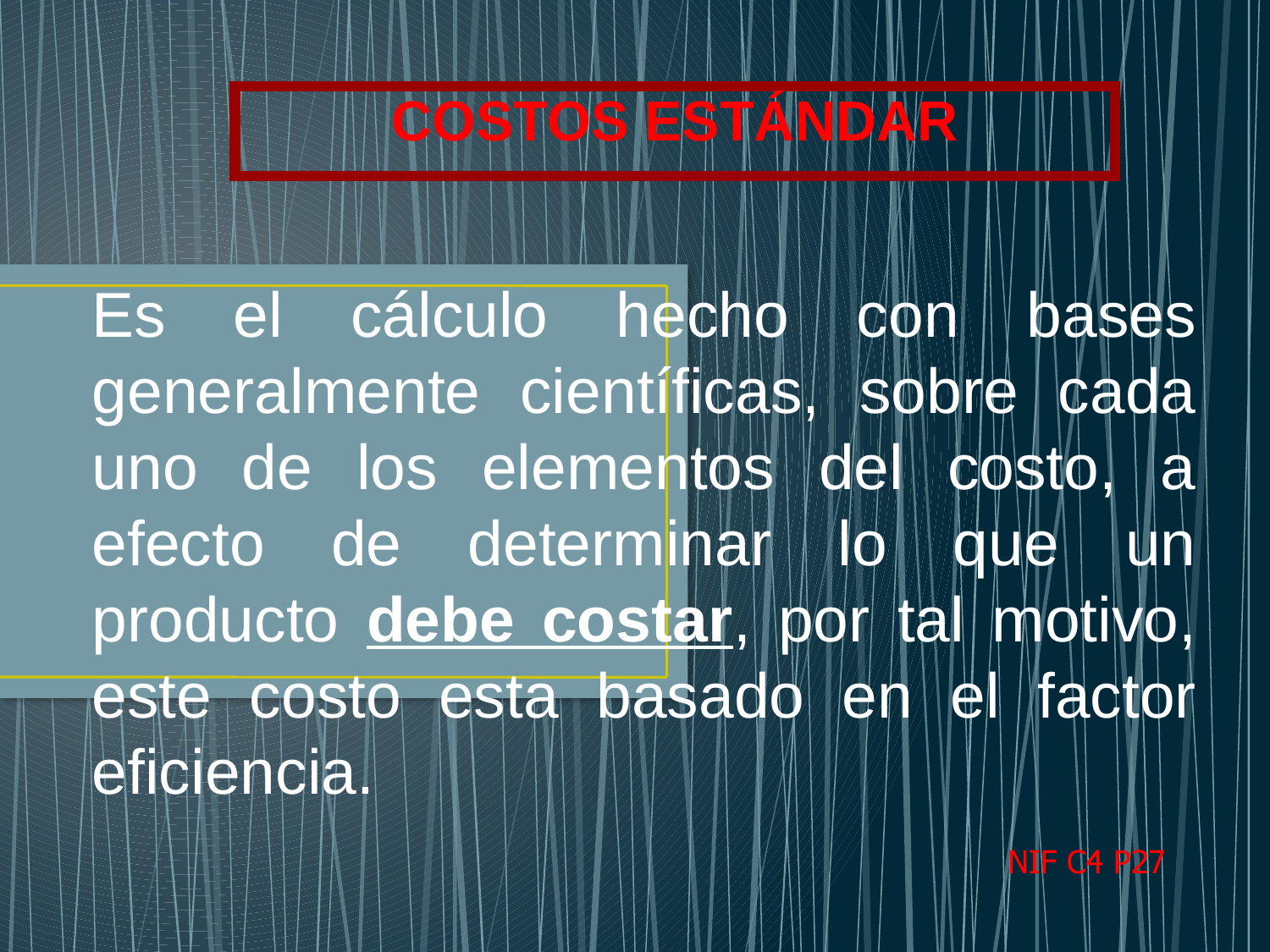

COSTOS ESTÁNDAR
Es el cálculo hecho con bases generalmente científicas, sobre cada uno de los elementos del costo, a efecto de determinar lo que un producto debe costar, por tal motivo, este costo esta basado en el factor eficiencia.
NIF C4 P27